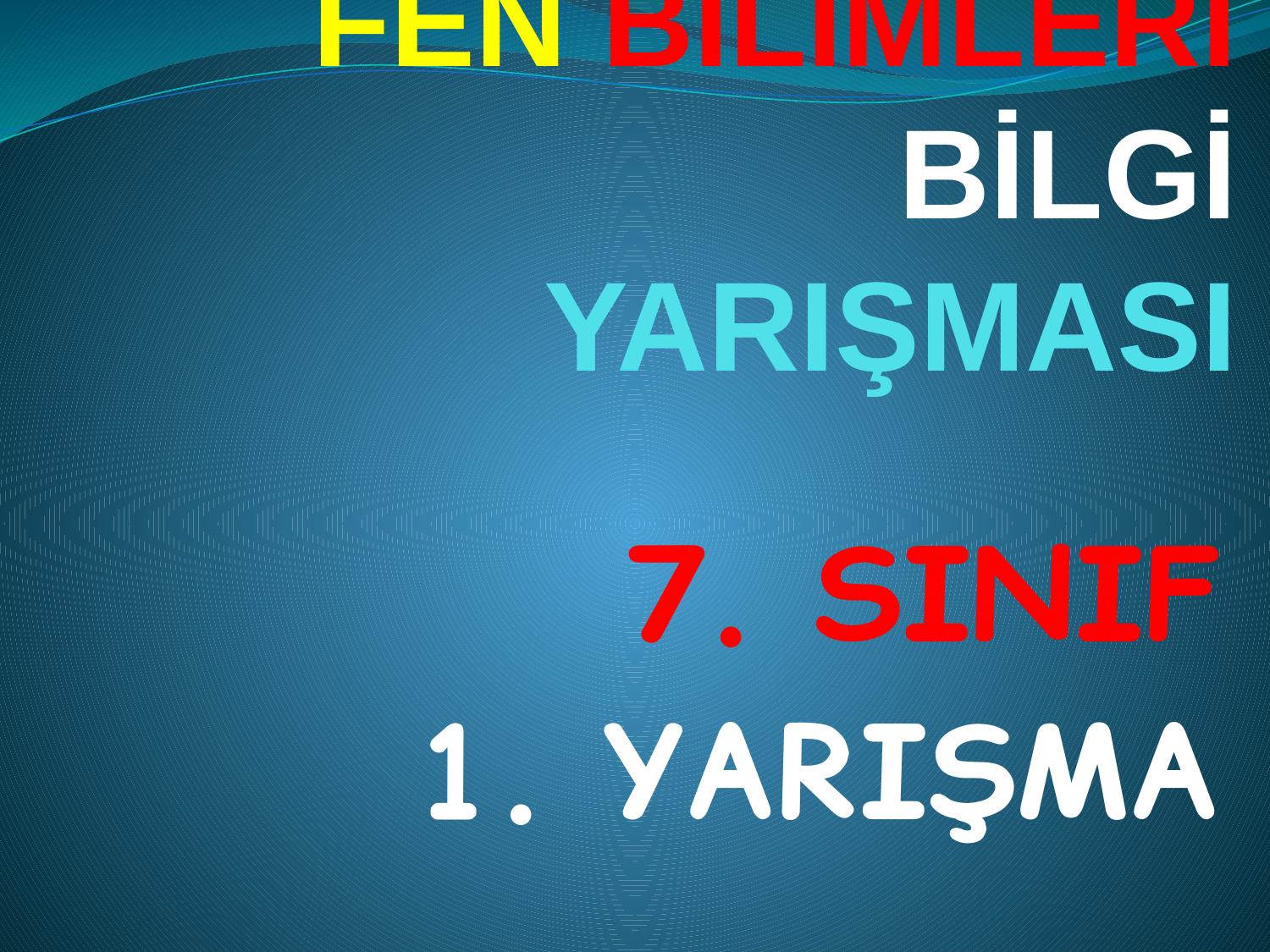

# FEN BİLİMLERİ BİLGİ YARIŞMASI
7. SINIF
1. YARIŞMA